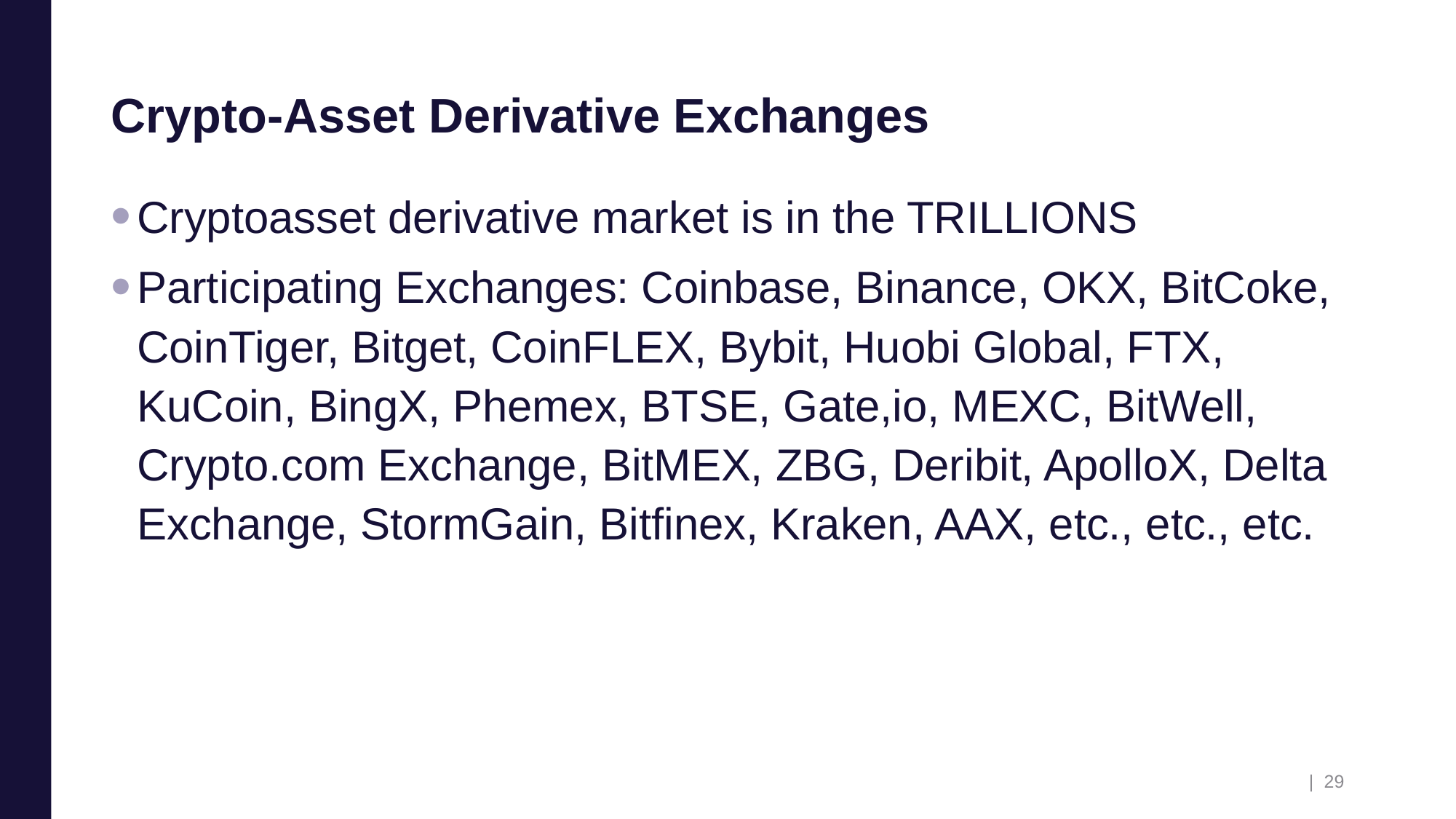

# Crypto-Asset Derivative Exchanges
Cryptoasset derivative market is in the TRILLIONS
Participating Exchanges: Coinbase, Binance, OKX, BitCoke, CoinTiger, Bitget, CoinFLEX, Bybit, Huobi Global, FTX, KuCoin, BingX, Phemex, BTSE, Gate,io, MEXC, BitWell, Crypto.com Exchange, BitMEX, ZBG, Deribit, ApolloX, Delta Exchange, StormGain, Bitfinex, Kraken, AAX, etc., etc., etc.

|  29